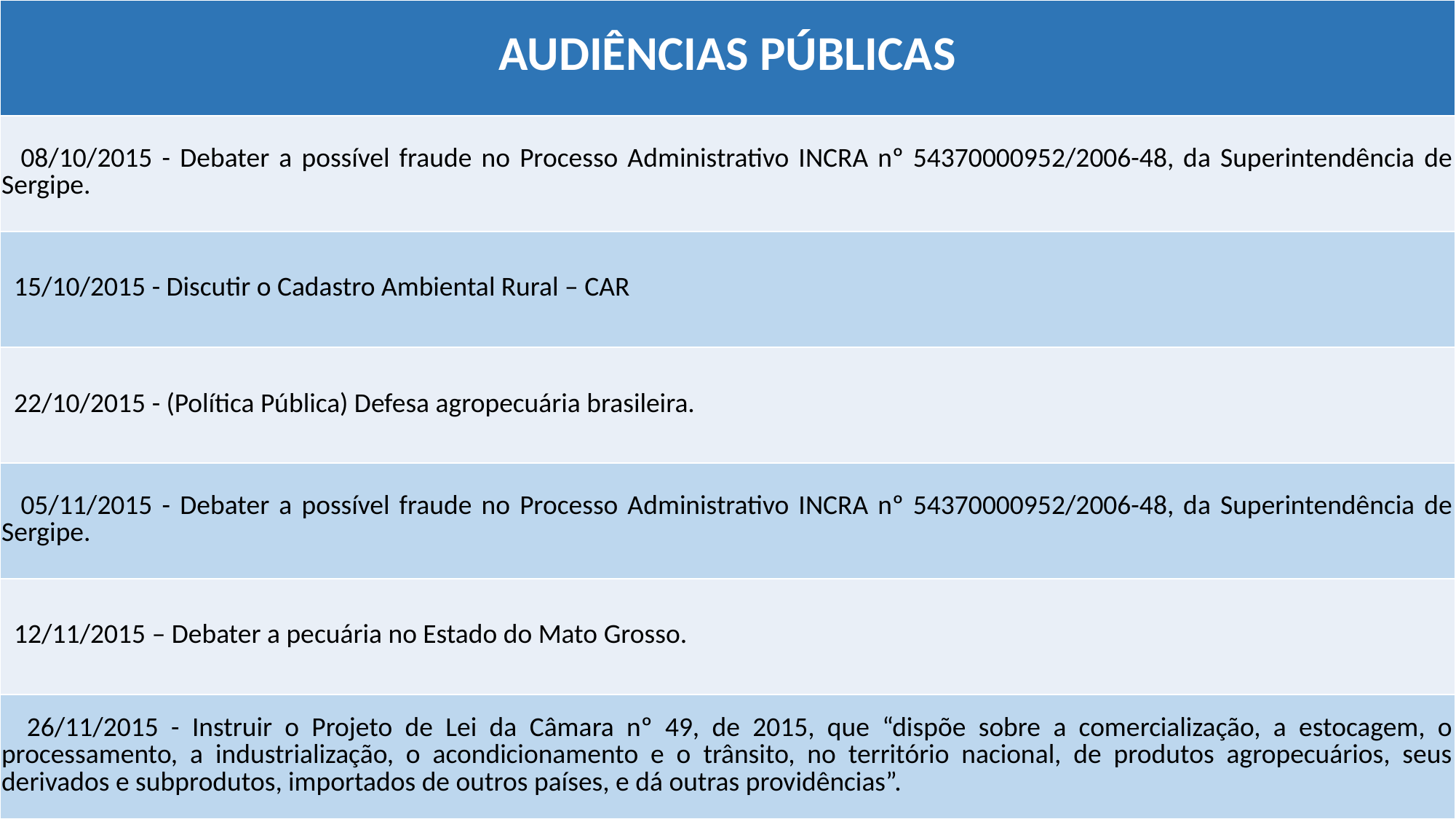

| AUDIÊNCIAS PÚBLICAS |
| --- |
| 08/10/2015 - Debater a possível fraude no Processo Administrativo INCRA nº 54370000952/2006-48, da Superintendência de Sergipe. |
| 15/10/2015 - Discutir o Cadastro Ambiental Rural – CAR |
| 22/10/2015 - (Política Pública) Defesa agropecuária brasileira. |
| 05/11/2015 - Debater a possível fraude no Processo Administrativo INCRA nº 54370000952/2006-48, da Superintendência de Sergipe. |
| 12/11/2015 – Debater a pecuária no Estado do Mato Grosso. |
| 26/11/2015 - Instruir o Projeto de Lei da Câmara nº 49, de 2015, que “dispõe sobre a comercialização, a estocagem, o processamento, a industrialização, o acondicionamento e o trânsito, no território nacional, de produtos agropecuários, seus derivados e subprodutos, importados de outros países, e dá outras providências”. |